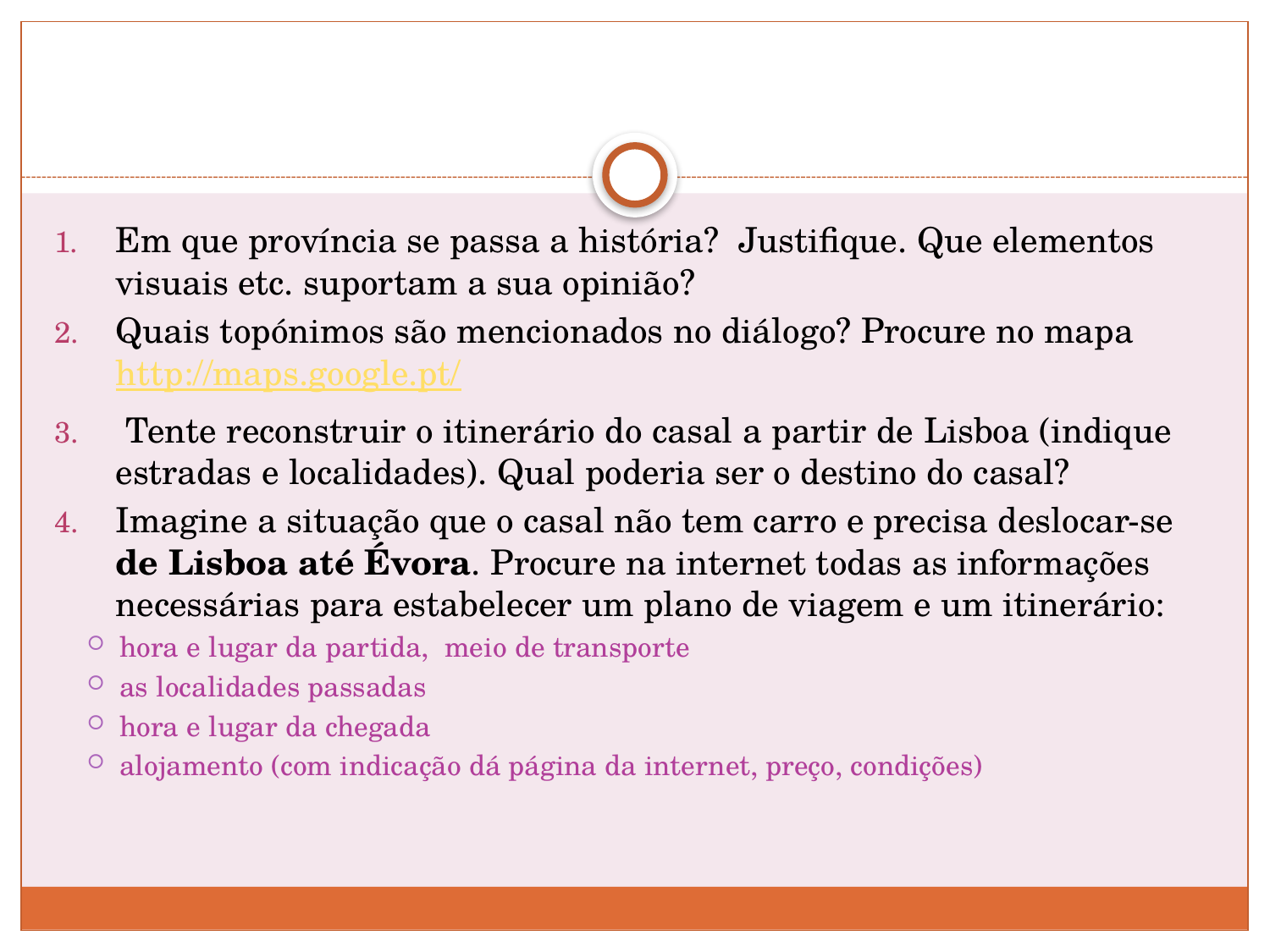

#
Em que província se passa a história?  Justifique. Que elementos visuais etc. suportam a sua opinião?
Quais topónimos são mencionados no diálogo? Procure no mapa http://maps.google.pt/
 Tente reconstruir o itinerário do casal a partir de Lisboa (indique estradas e localidades). Qual poderia ser o destino do casal?
Imagine a situação que o casal não tem carro e precisa deslocar-se de Lisboa até Évora. Procure na internet todas as informações necessárias para estabelecer um plano de viagem e um itinerário:
hora e lugar da partida,  meio de transporte
as localidades passadas
hora e lugar da chegada
alojamento (com indicação dá página da internet, preço, condições)